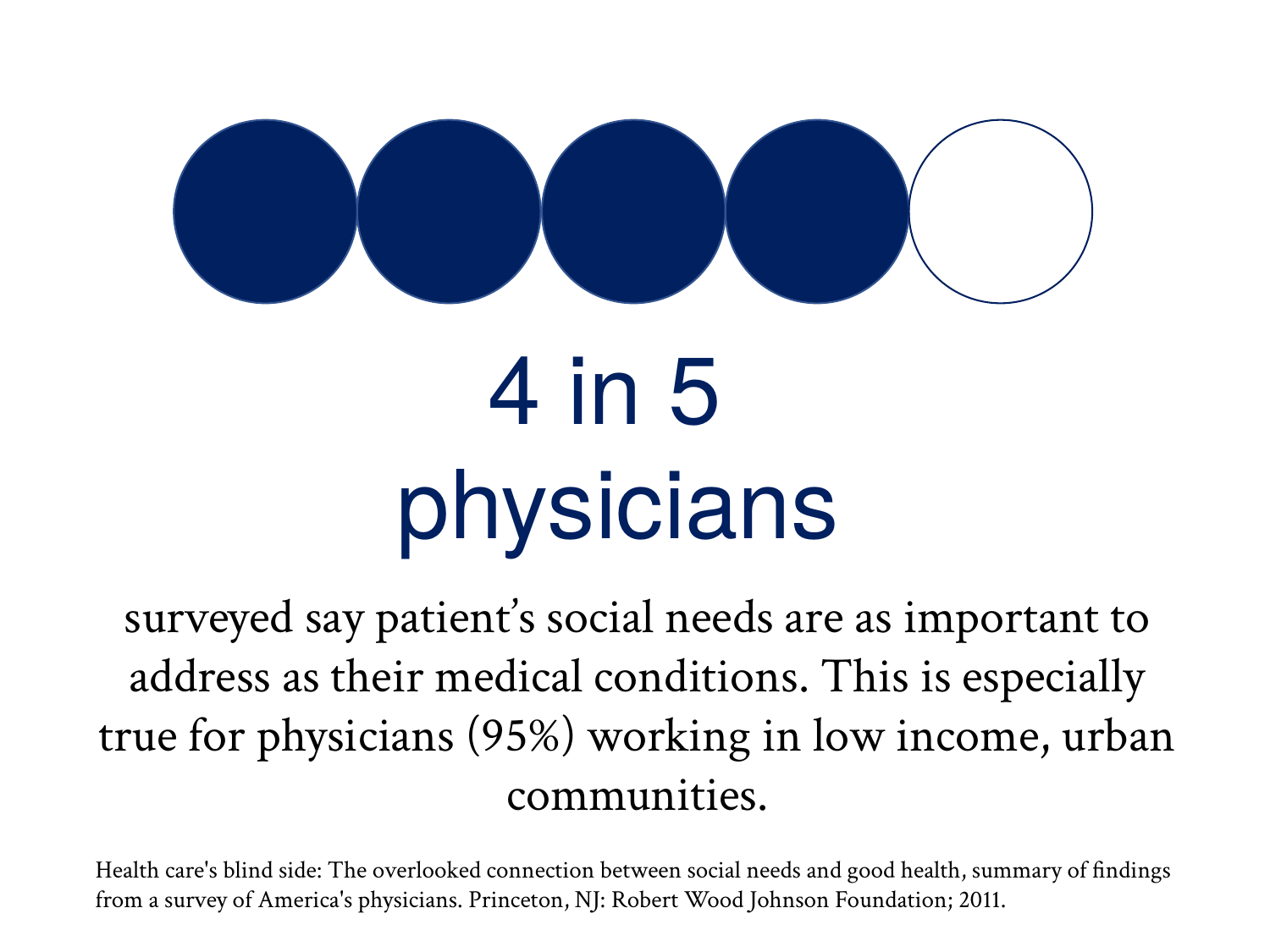

4 in 5
physicians
surveyed say patient’s social needs are as important to address as their medical conditions. This is especially true for physicians (95%) working in low income, urban communities.
Health care's blind side: The overlooked connection between social needs and good health, summary of findings from a survey of America's physicians. Princeton, NJ: Robert Wood Johnson Foundation; 2011.